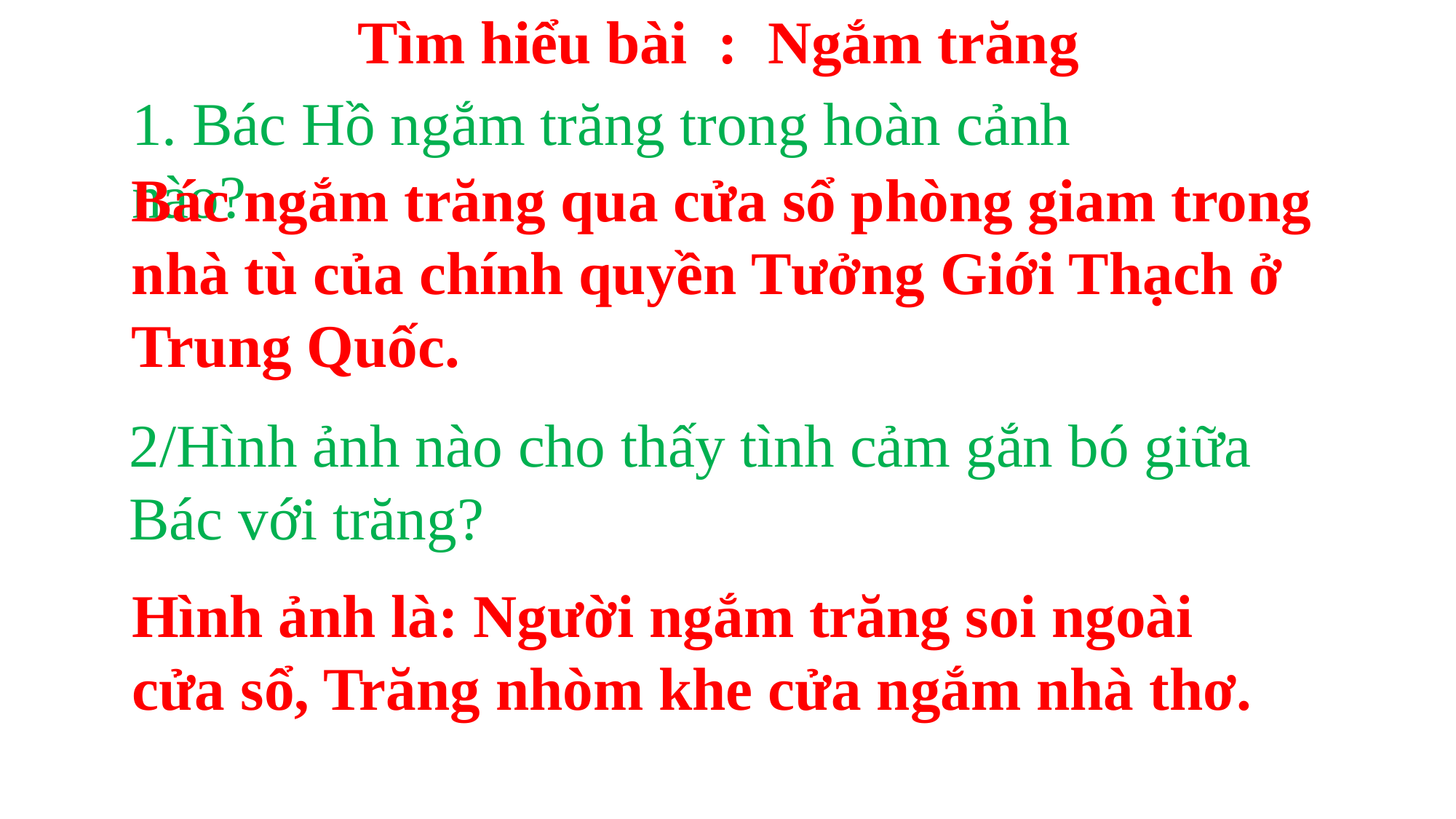

# Tìm hiểu bài  :  Ngắm trăng
1. Bác Hồ ngắm trăng trong hoàn cảnh nào?
Bác ngắm trăng qua cửa sổ phòng giam trong nhà tù của chính quyền Tưởng Giới Thạch ở Trung Quốc.
2/Hình ảnh nào cho thấy tình cảm gắn bó giữa Bác với trăng?
Hình ảnh là: Người ngắm trăng soi ngoài cửa sổ, Trăng nhòm khe cửa ngắm nhà thơ.